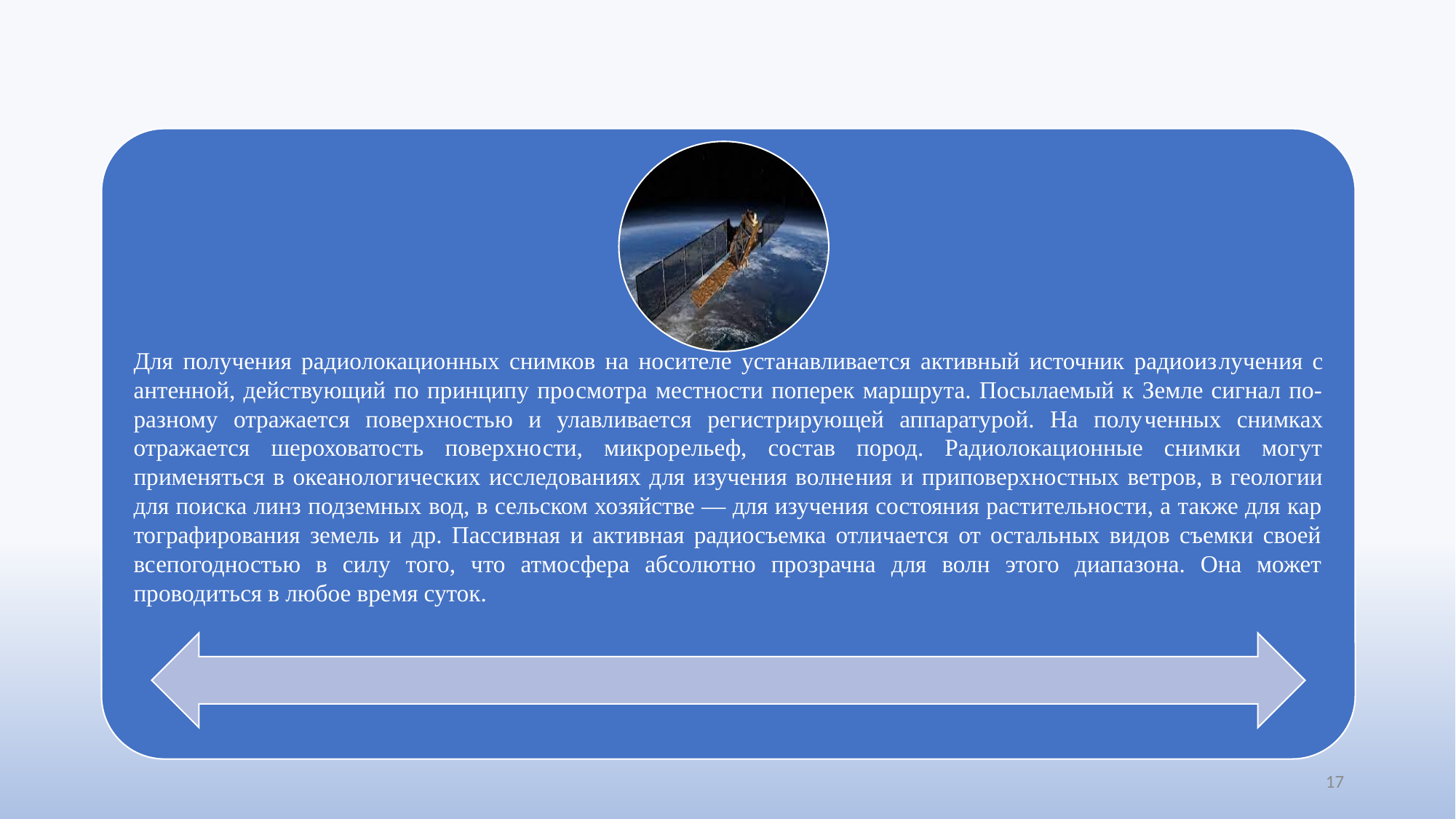

Для получения радиолокационных снимков на носителе устанавливается активный источник радиоиз­лучения с антенной, действующий по принципу про­смотра местности поперек маршрута. Посылаемый к Земле сигнал по-разному отражается поверхностью и улавливается регистрирующей аппаратурой. На полу­ченных снимках отражается шероховатость поверхно­сти, микрорельеф, состав пород. Радиолокационные снимки могут применяться в океанологических исследованиях для изучения волне­ния и приповерхностных ветров, в геологии для поис­ка линз подземных вод, в сельском хозяйстве — для изучения состояния растительности, а также для кар­тографирования земель и др. Пассивная и активная радиосъемка отличается от остальных видов съемки своей всепогодностью в силу того, что атмосфера абсолютно прозрачна для волн этого диапазона. Она может проводиться в любое вре­мя суток.

17